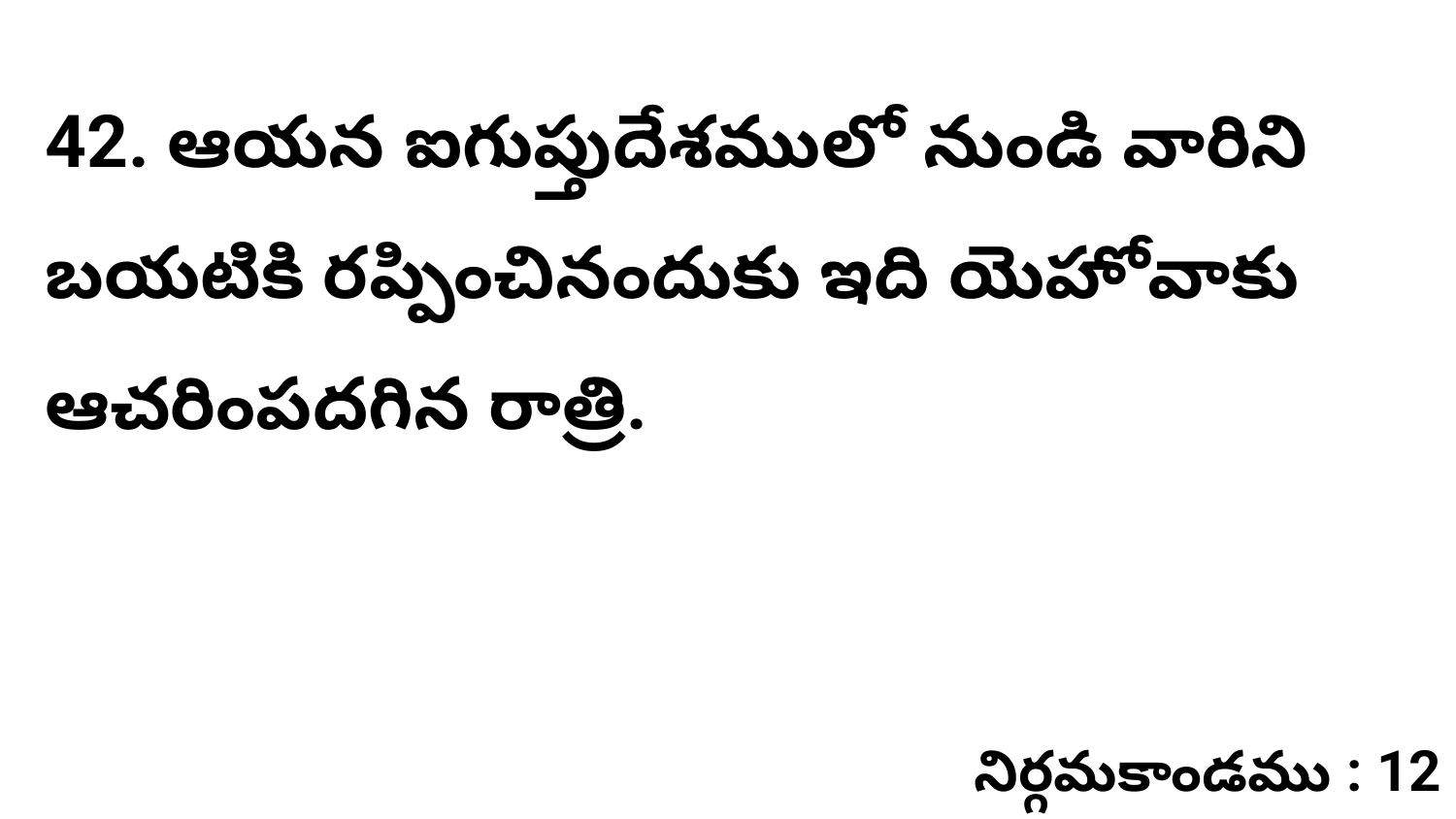

42. ఆయన ఐగుప్తుదేశములో నుండి వారిని బయటికి రప్పించినందుకు ఇది యెహోవాకు ఆచరింపదగిన రాత్రి.
నిర్గమకాండము : 12